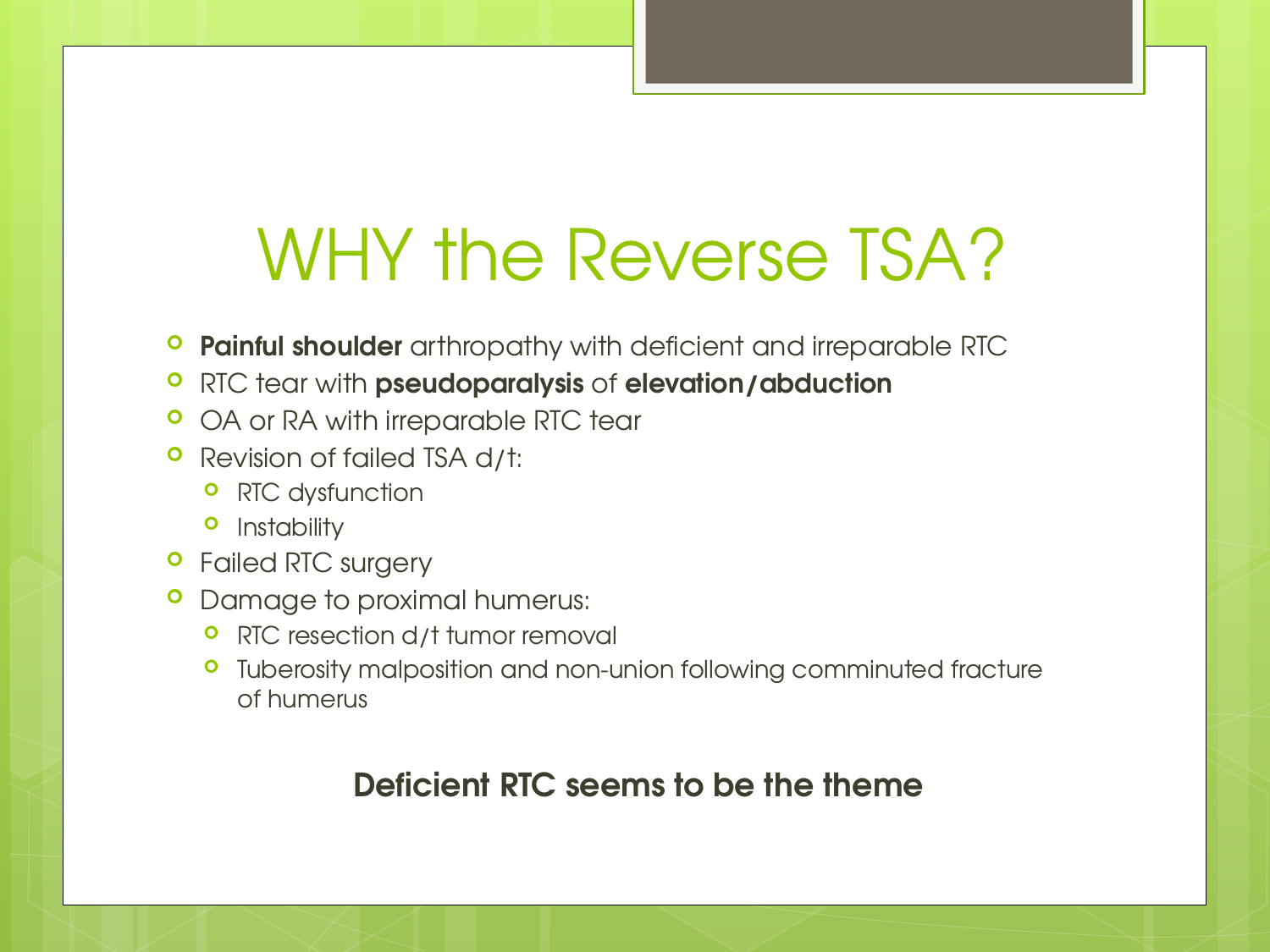

# WHY the Reverse TSA?
Painful shoulder arthropathy with deficient and irreparable RTC
RTC tear with pseudoparalysis of elevation/abduction
OA or RA with irreparable RTC tear
Revision of failed TSA d/t:
RTC dysfunction
Instability
Failed RTC surgery
Damage to proximal humerus:
RTC resection d/t tumor removal
Tuberosity malposition and non-union following comminuted fracture of humerus

Deficient RTC seems to be the theme